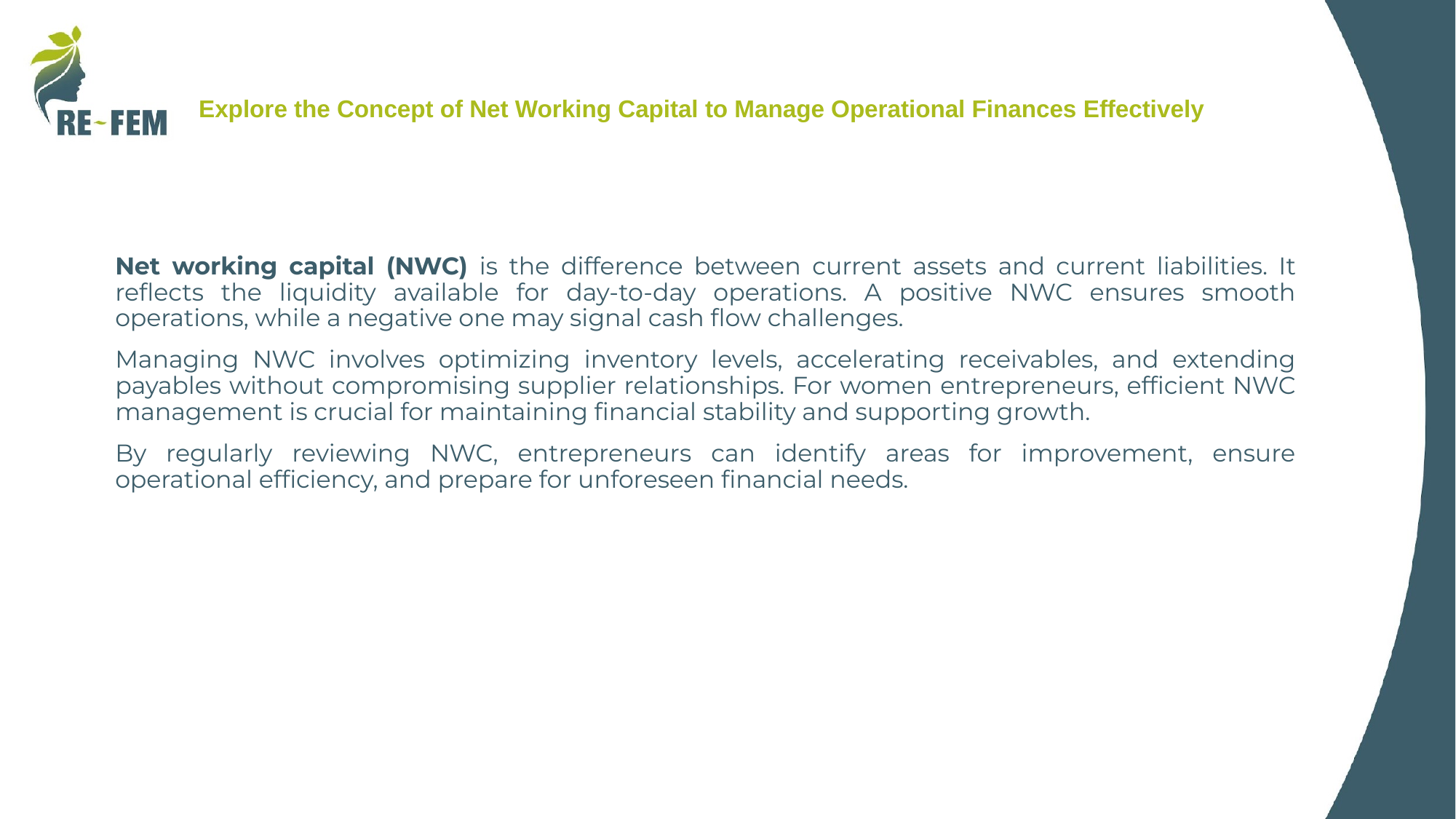

# Explore the Concept of Net Working Capital to Manage Operational Finances Effectively
Net working capital (NWC) is the difference between current assets and current liabilities. It reflects the liquidity available for day-to-day operations. A positive NWC ensures smooth operations, while a negative one may signal cash flow challenges.
Managing NWC involves optimizing inventory levels, accelerating receivables, and extending payables without compromising supplier relationships. For women entrepreneurs, efficient NWC management is crucial for maintaining financial stability and supporting growth.
By regularly reviewing NWC, entrepreneurs can identify areas for improvement, ensure operational efficiency, and prepare for unforeseen financial needs.